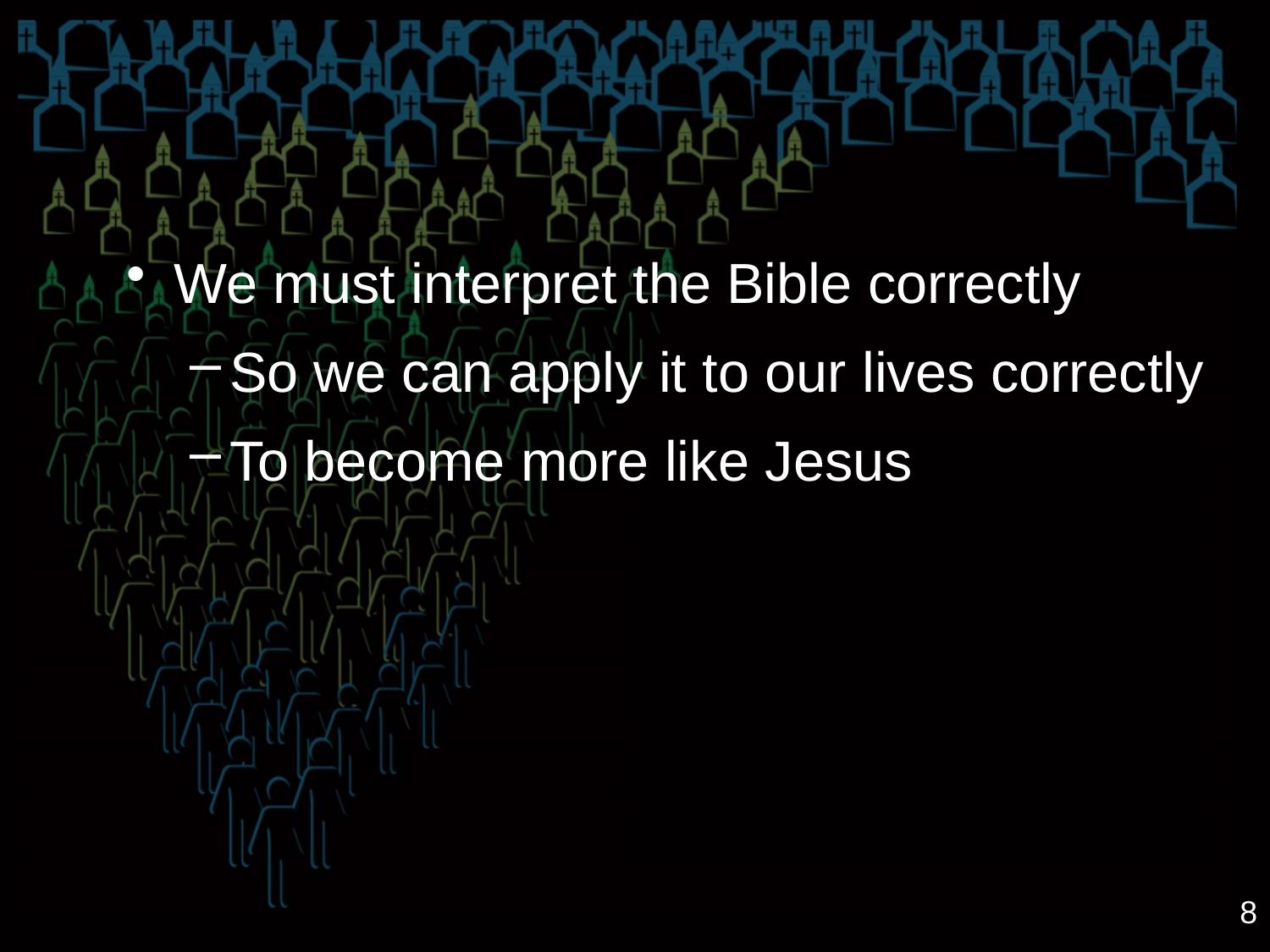

We must interpret the Bible correctly
So we can apply it to our lives correctly
To become more like Jesus
8